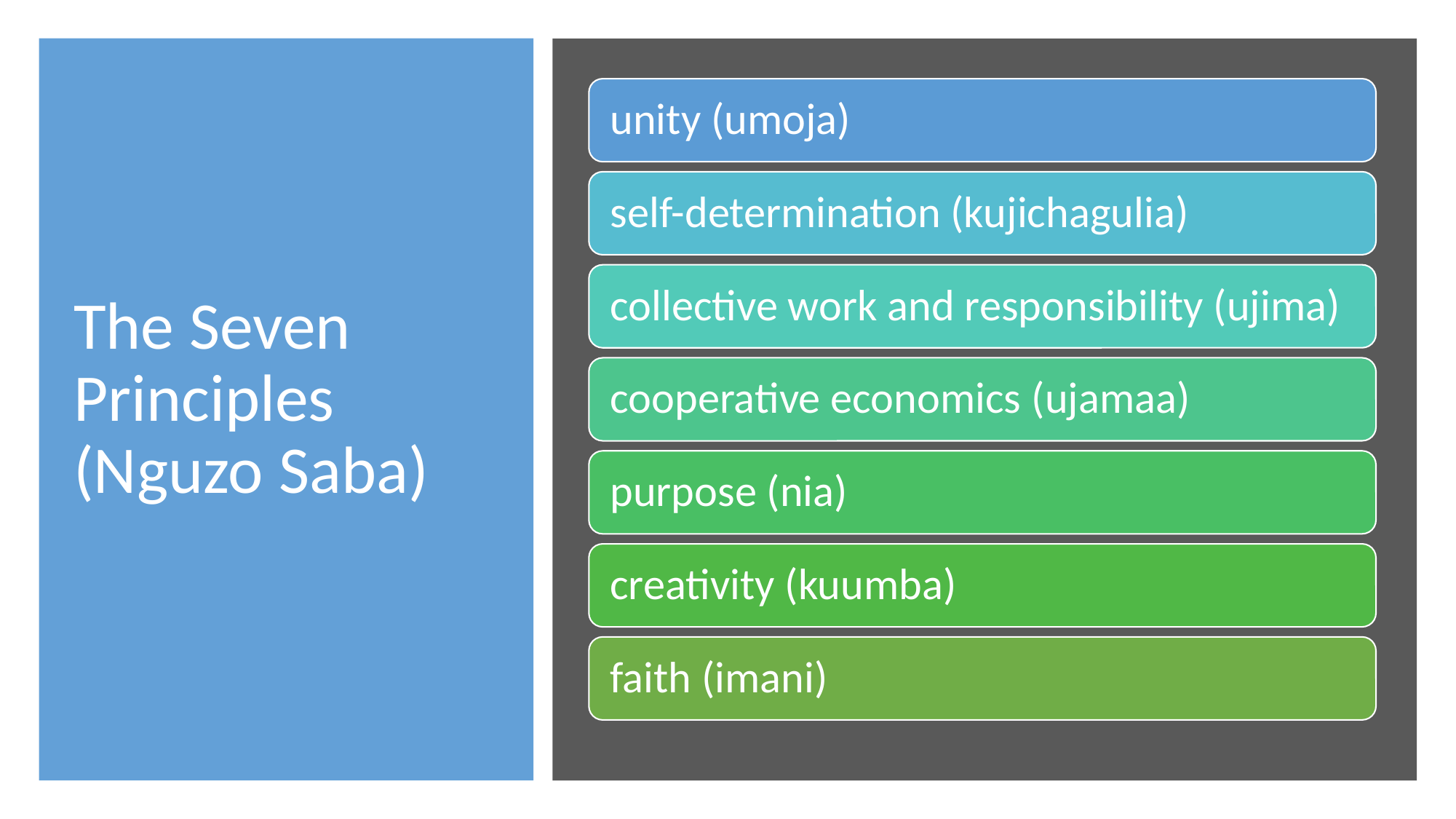

# The Seven Principles (Nguzo Saba)
unity (umoja)
self-determination (kujichagulia)
collective work and responsibility (ujima)
cooperative economics (ujamaa)
purpose (nia)
creativity (kuumba)
faith (imani)